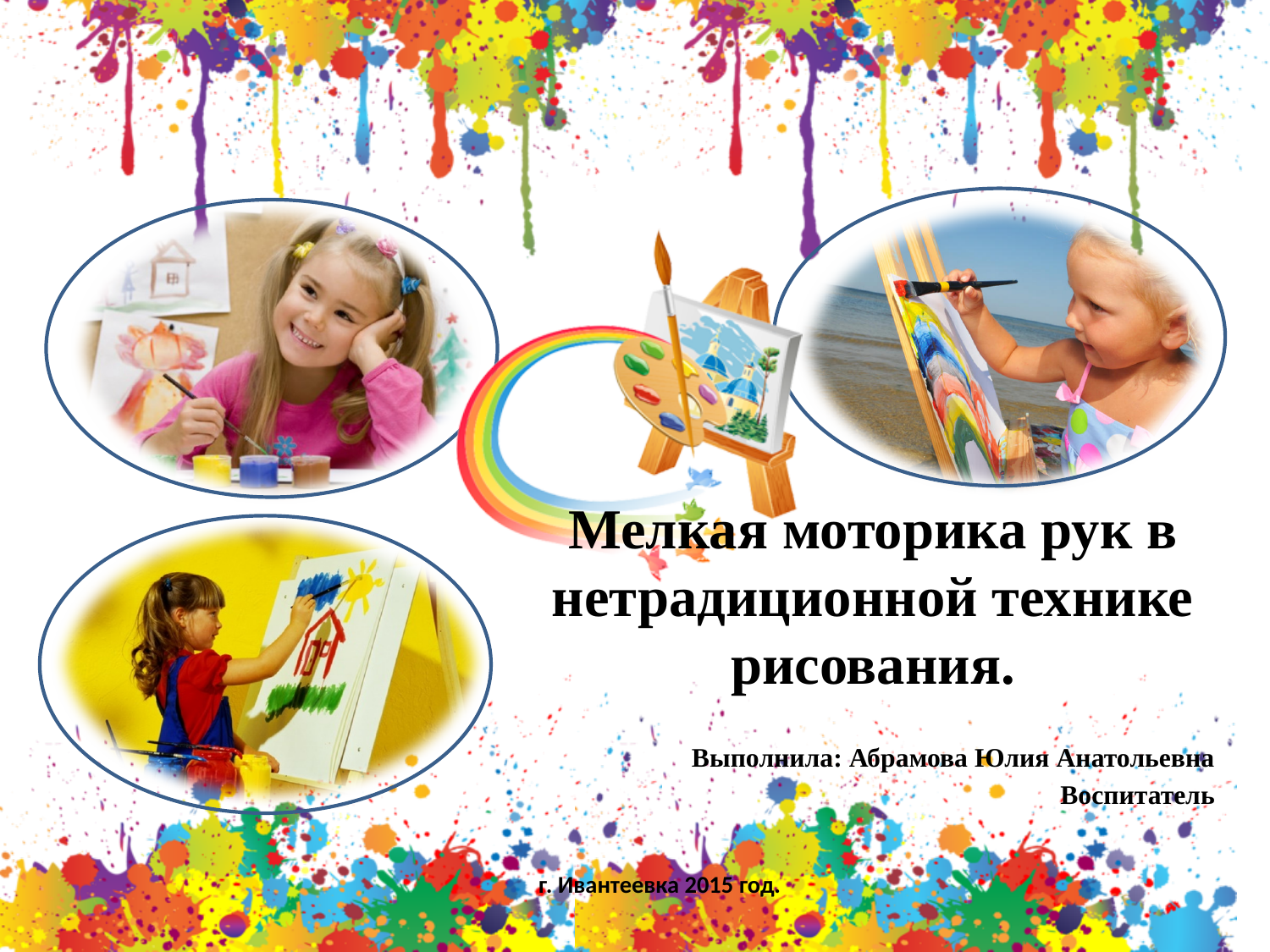

Мелкая моторика рук в нетрадиционной технике рисования.
Выполнила: Абрамова Юлия Анатольевна
Воспитатель

г. Ивантеевка 2015 год.